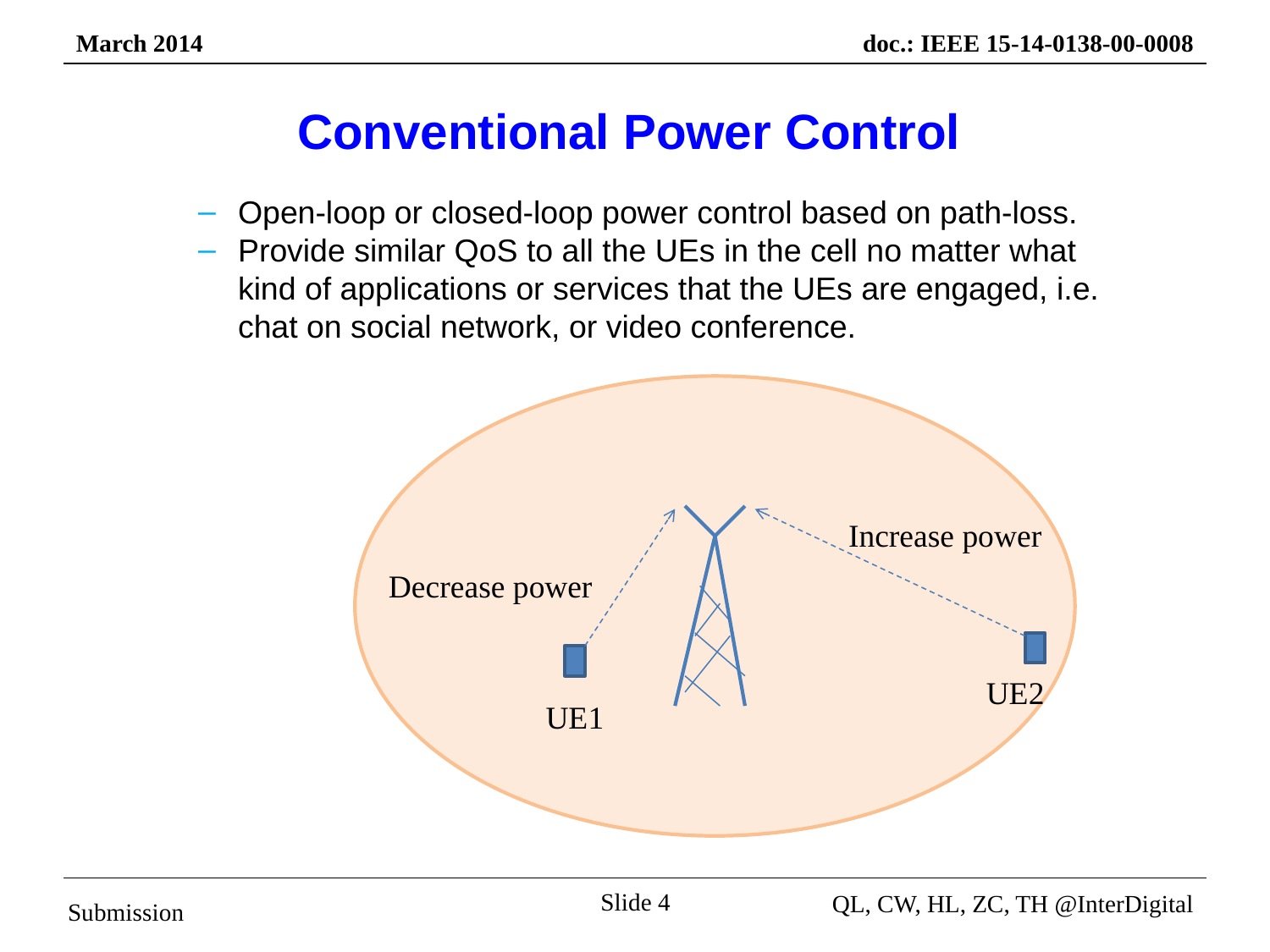

# Conventional Power Control
Open-loop or closed-loop power control based on path-loss.
Provide similar QoS to all the UEs in the cell no matter what kind of applications or services that the UEs are engaged, i.e. chat on social network, or video conference.

Increase power
Decrease power

UE2
UE1